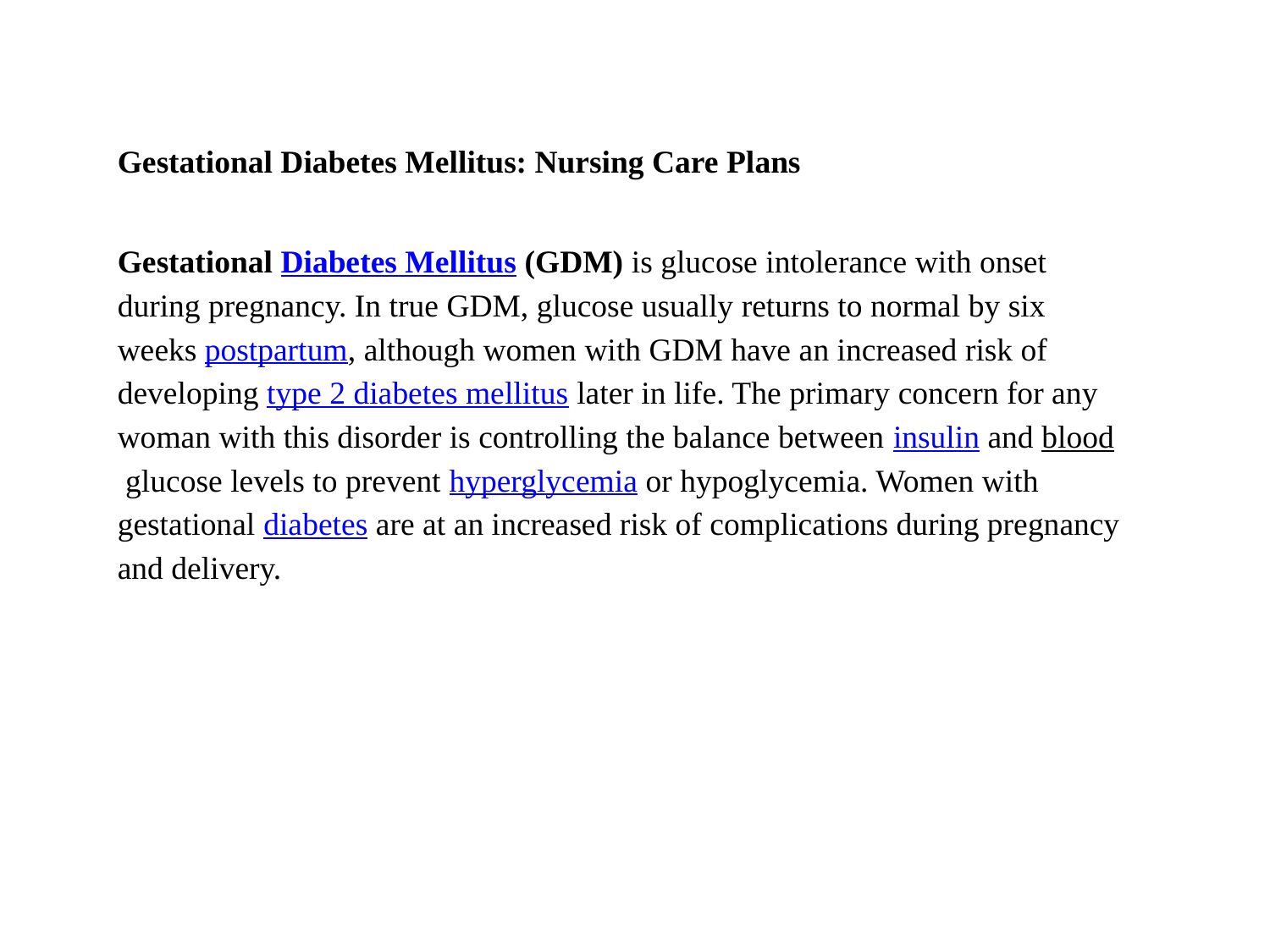

Gestational Diabetes Mellitus: Nursing Care Plans

Gestational Diabetes Mellitus (GDM) is glucose intolerance with onset during pregnancy. In true GDM, glucose usually returns to normal by six weeks postpartum, although women with GDM have an increased risk of developing type 2 diabetes mellitus later in life. The primary concern for any woman with this disorder is controlling the balance between insulin and blood glucose levels to prevent hyperglycemia or hypoglycemia. Women with gestational diabetes are at an increased risk of complications during pregnancy and delivery.